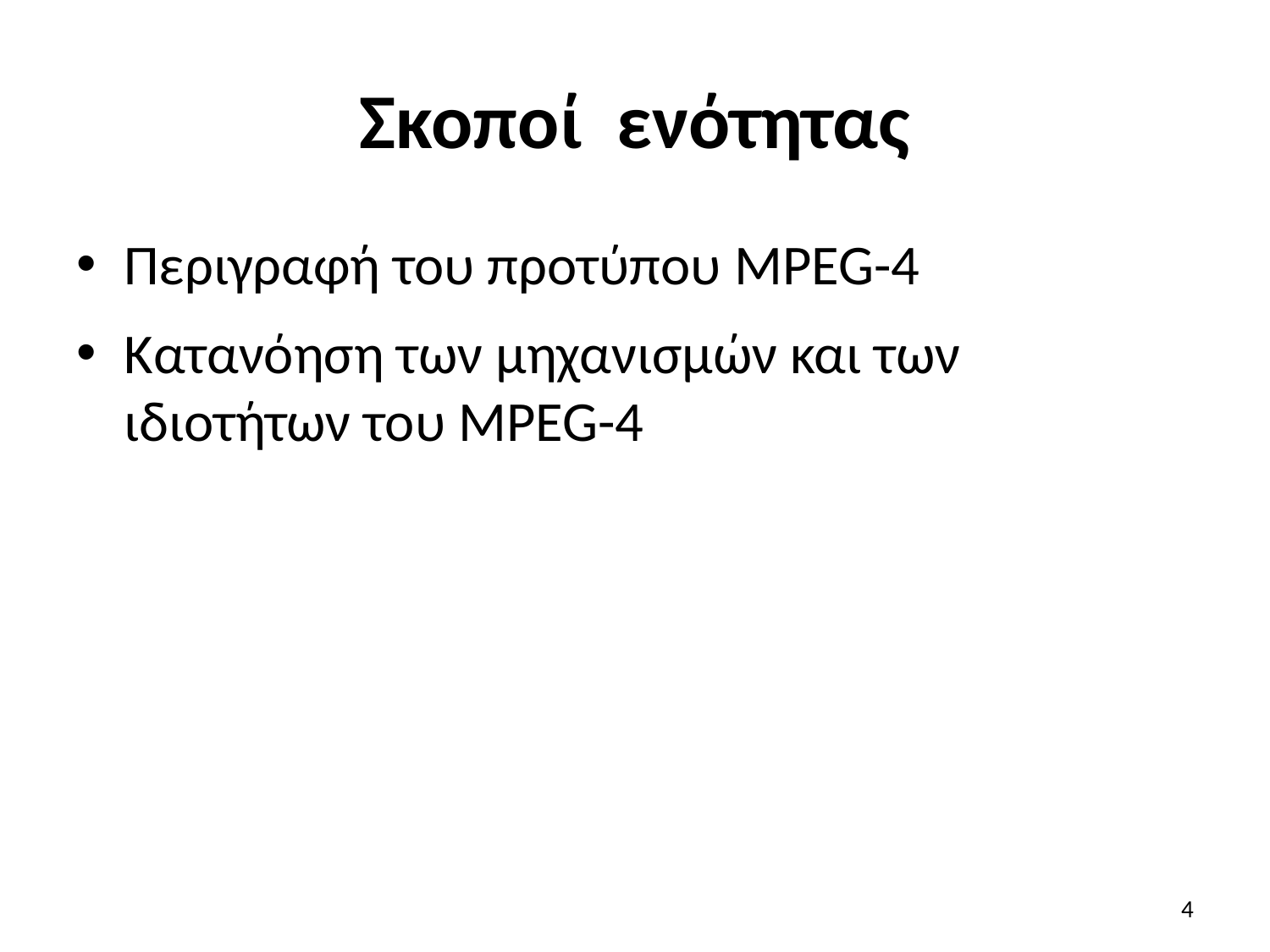

# Σκοποί  ενότητας
Περιγραφή του προτύπου MPEG-4
Κατανόηση των μηχανισμών και των ιδιοτήτων του MPEG-4

4